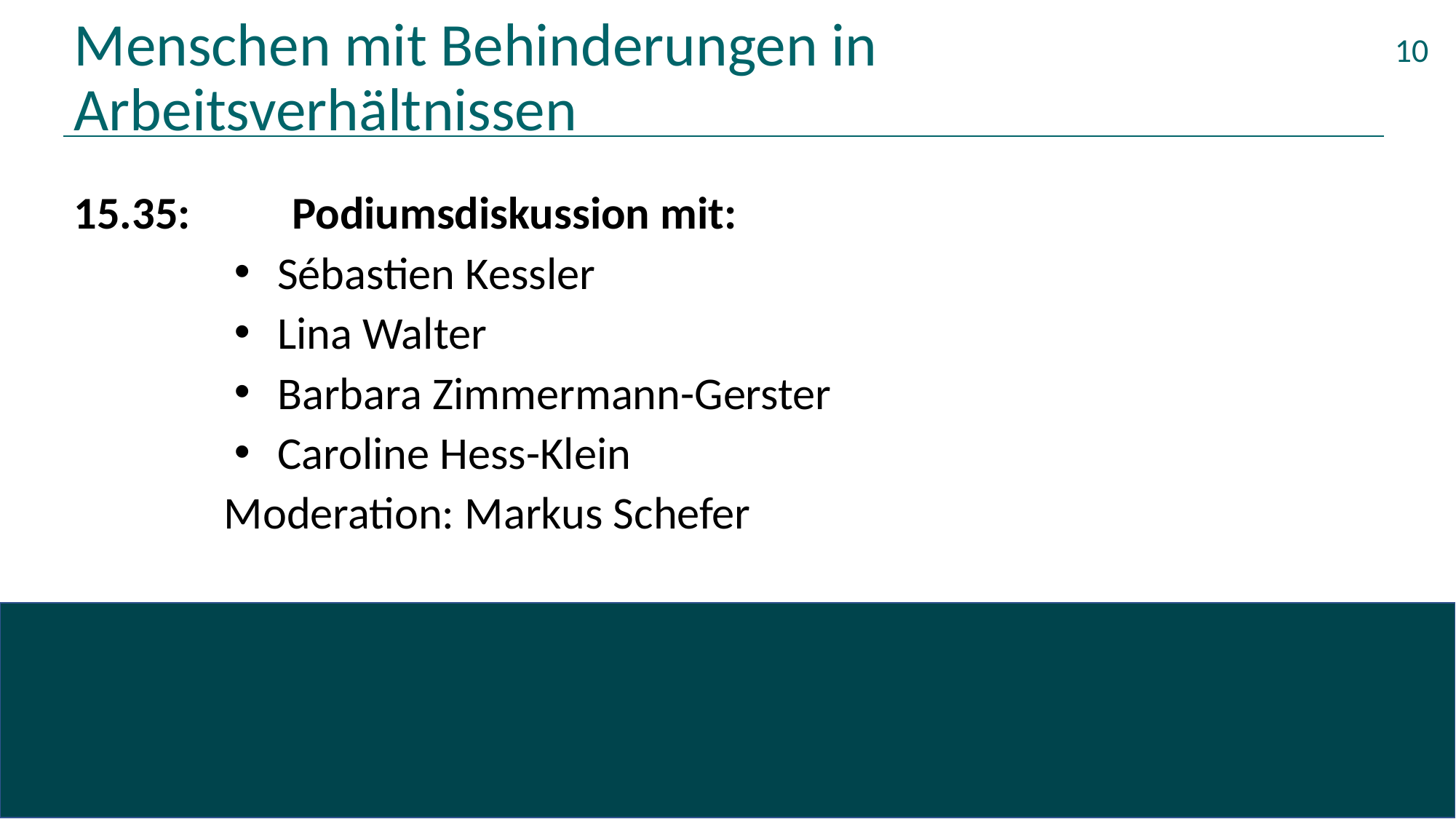

# Menschen mit Behinderungen in Arbeitsverhältnissen
10
15.35:	Podiumsdiskussion mit:
Sébastien Kessler
Lina Walter
Barbara Zimmermann-Gerster
Caroline Hess-Klein
Moderation: Markus Schefer